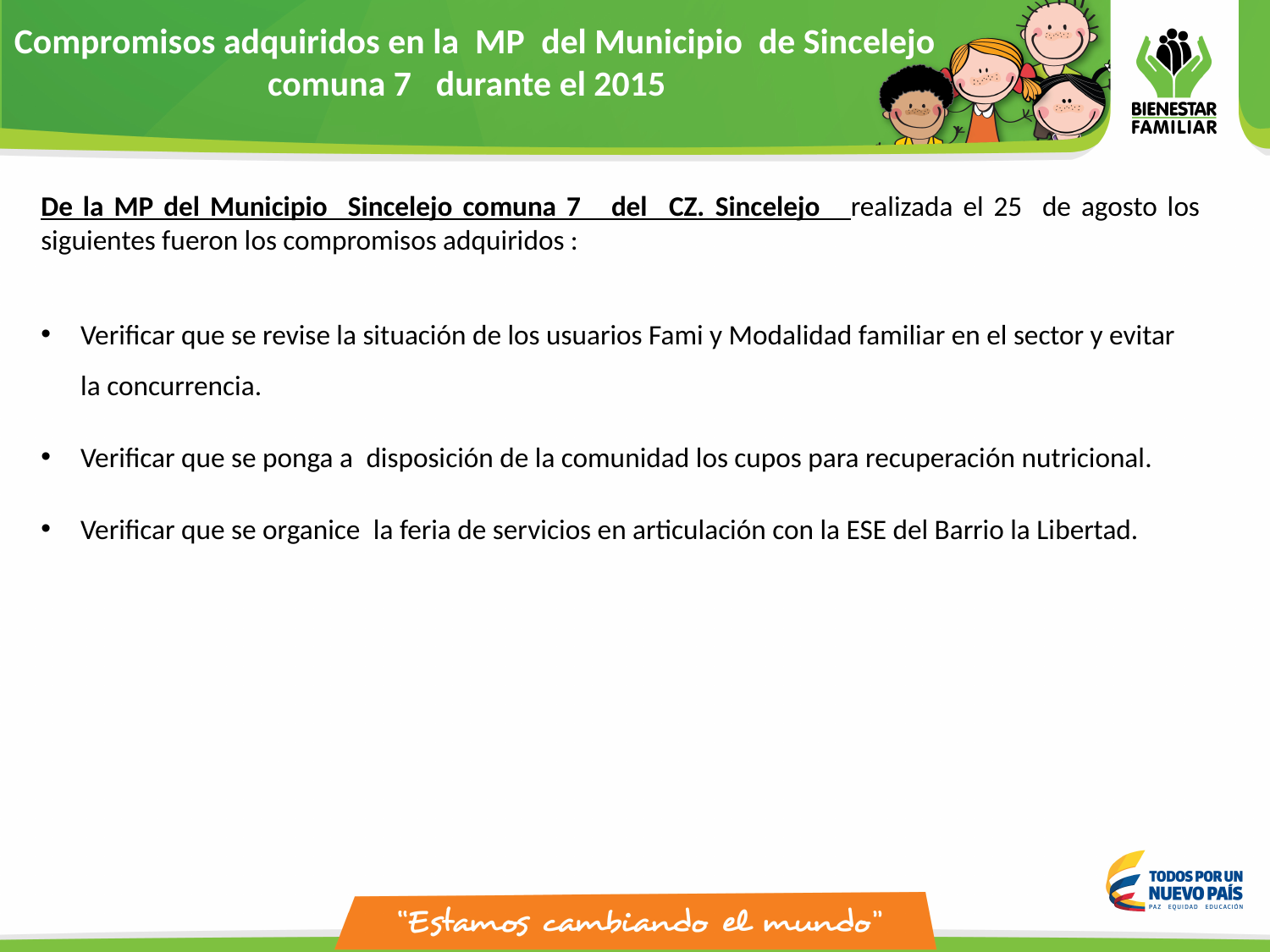

Compromisos adquiridos en la  MP  del Municipio  de Sincelejo comuna 7   durante el 2015

De la MP del Municipio  Sincelejo comuna 7   del  CZ. Sincelejo   realizada el 25  de agosto los siguientes fueron los compromisos adquiridos :

Verificar que se revise la situación de los usuarios Fami y Modalidad familiar en el sector y evitar la concurrencia.
Verificar que se ponga a  disposición de la comunidad los cupos para recuperación nutricional.
Verificar que se organice  la feria de servicios en articulación con la ESE del Barrio la Libertad.